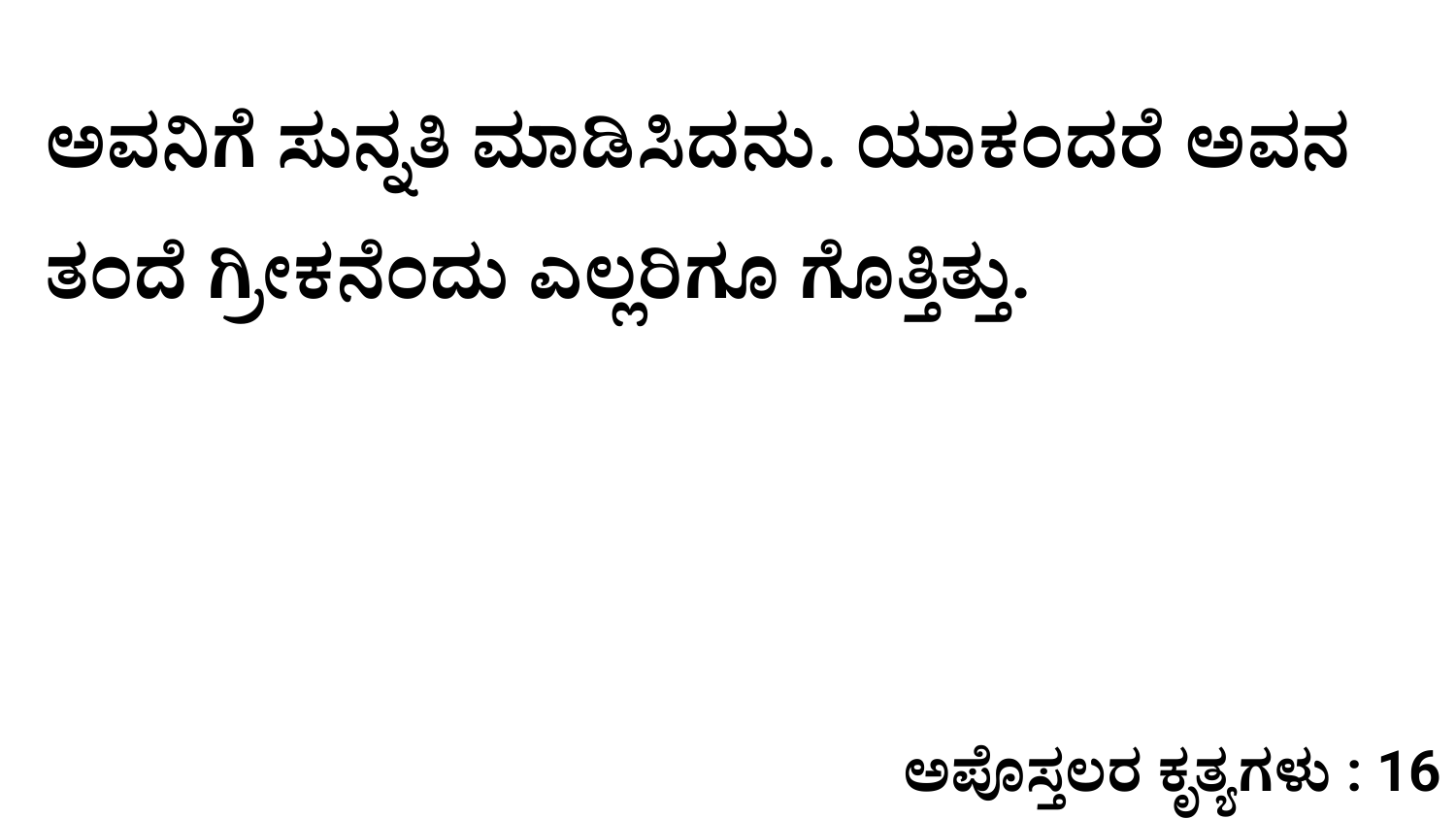

ಅವನಿಗೆ ಸುನ್ನತಿ ಮಾಡಿಸಿದನು. ಯಾಕಂದರೆ ಅವನ ತಂದೆ ಗ್ರೀಕನೆಂದು ಎಲ್ಲರಿಗೂ ಗೊತ್ತಿತ್ತು.
ಅಪೊಸ್ತಲರ ಕೃತ್ಯಗಳು : 16